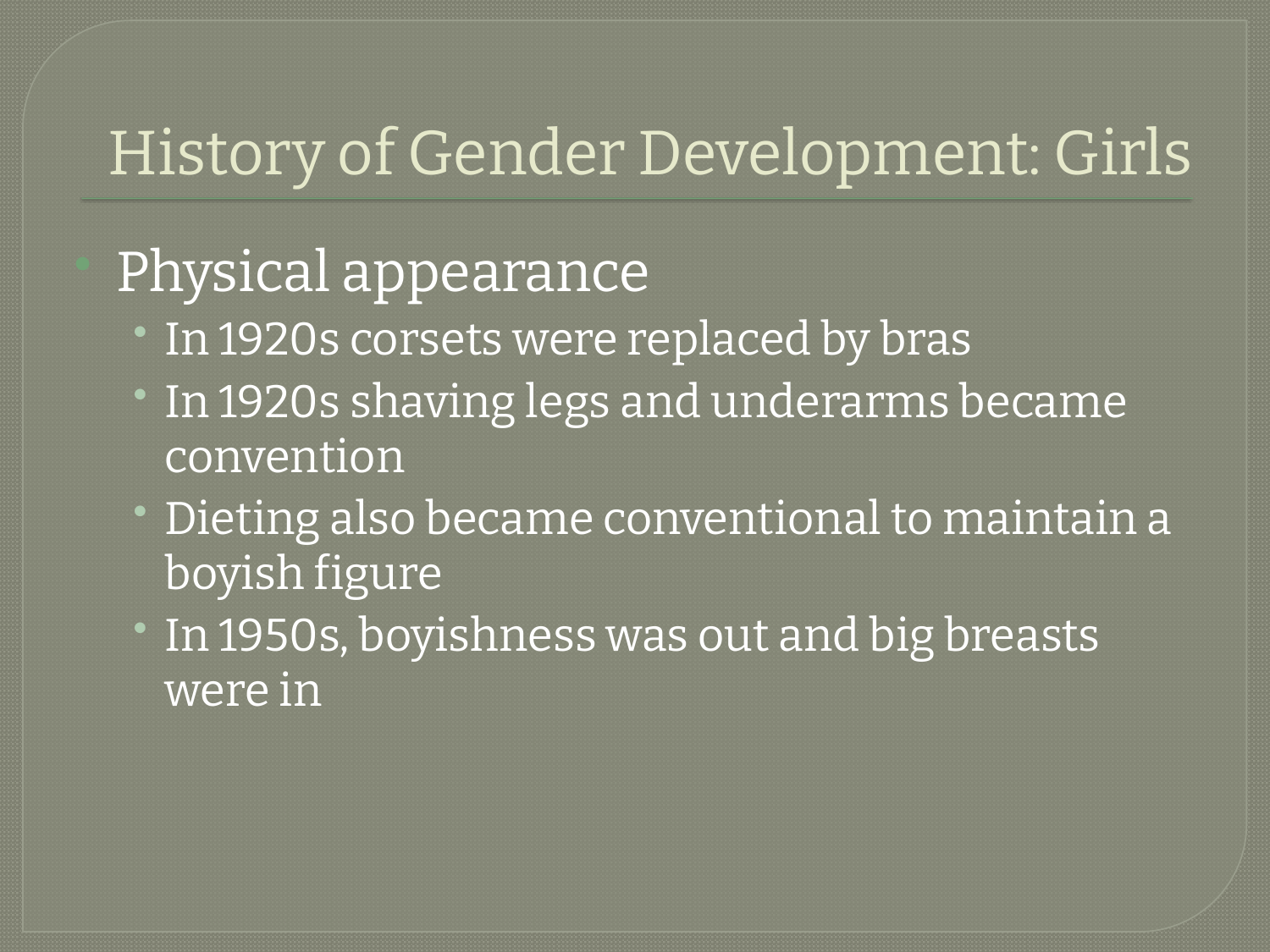

# History of Gender Development: Girls
Physical appearance
In 1920s corsets were replaced by bras
In 1920s shaving legs and underarms became convention
Dieting also became conventional to maintain a boyish figure
In 1950s, boyishness was out and big breasts were in